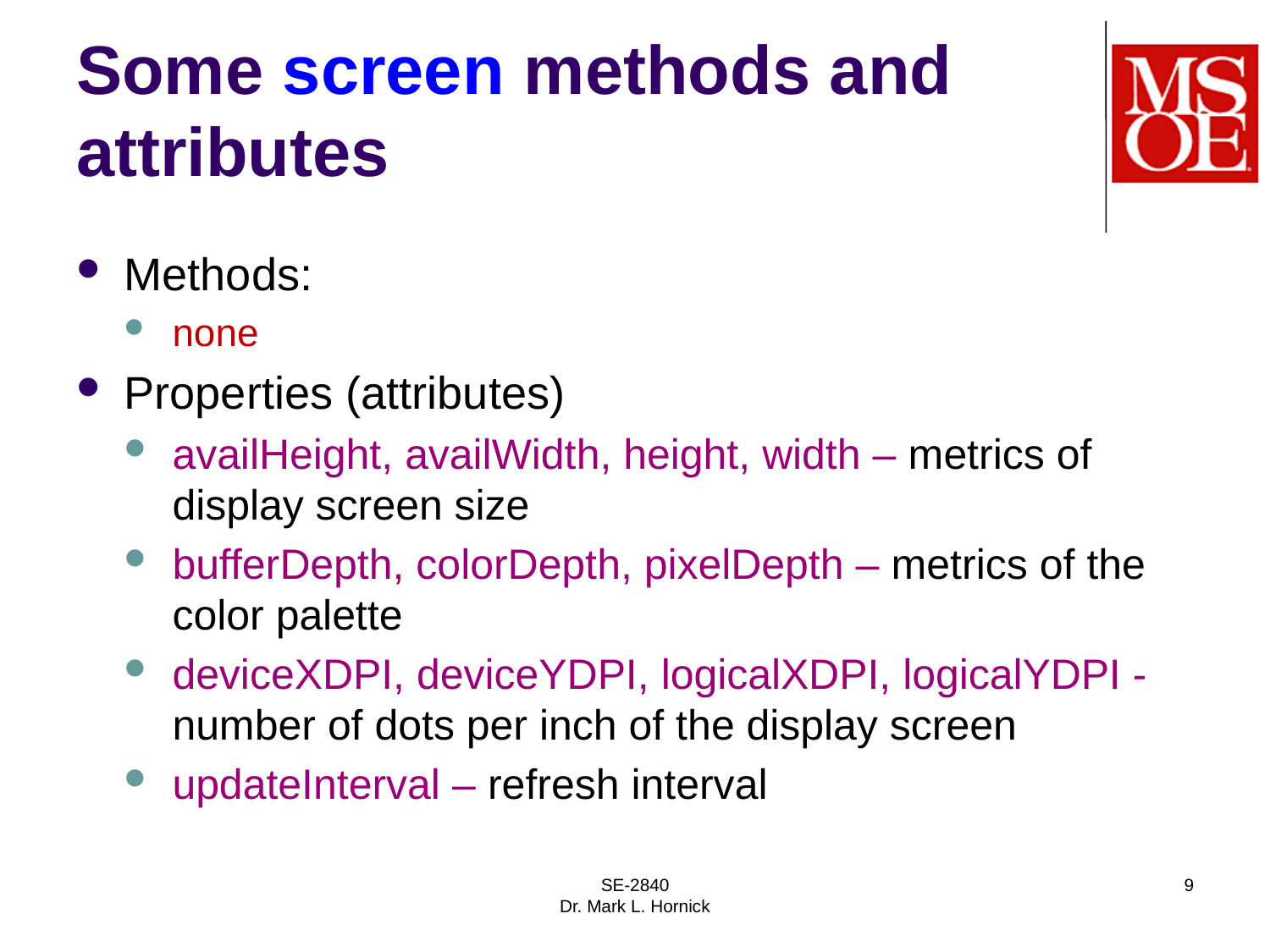

# Some screen methods and attributes
Methods:
none
Properties (attributes)
availHeight, availWidth, height, width – metrics of display screen size
bufferDepth, colorDepth, pixelDepth – metrics of the color palette
deviceXDPI, deviceYDPI, logicalXDPI, logicalYDPI - number of dots per inch of the display screen
updateInterval – refresh interval

SE-2840
Dr. Mark L. Hornick
9